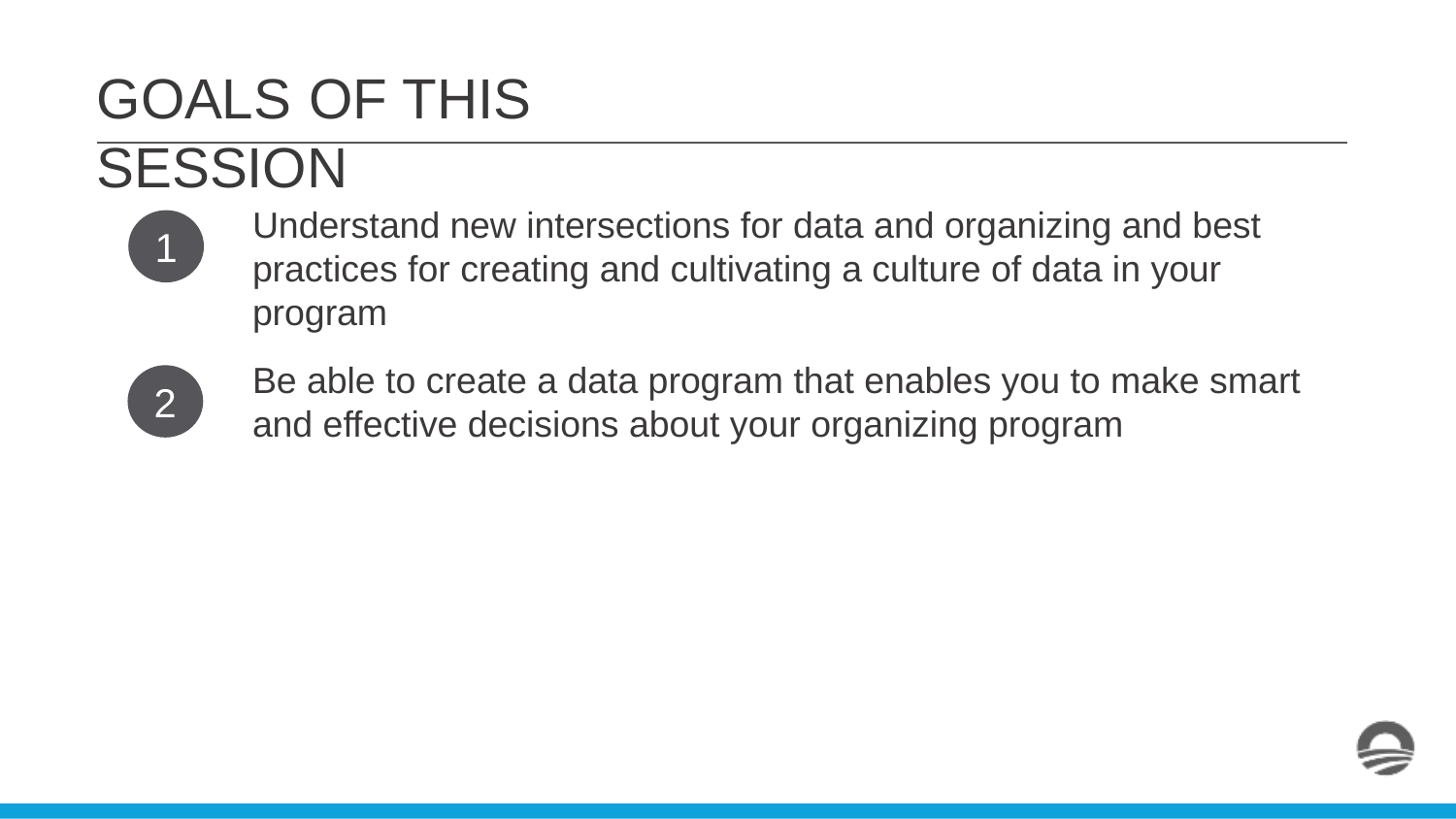

GOALS OF THIS SESSION
Understand new intersections for data and organizing and best practices for creating and cultivating a culture of data in your program
1
Be able to create a data program that enables you to make smart and effective decisions about your organizing program
2